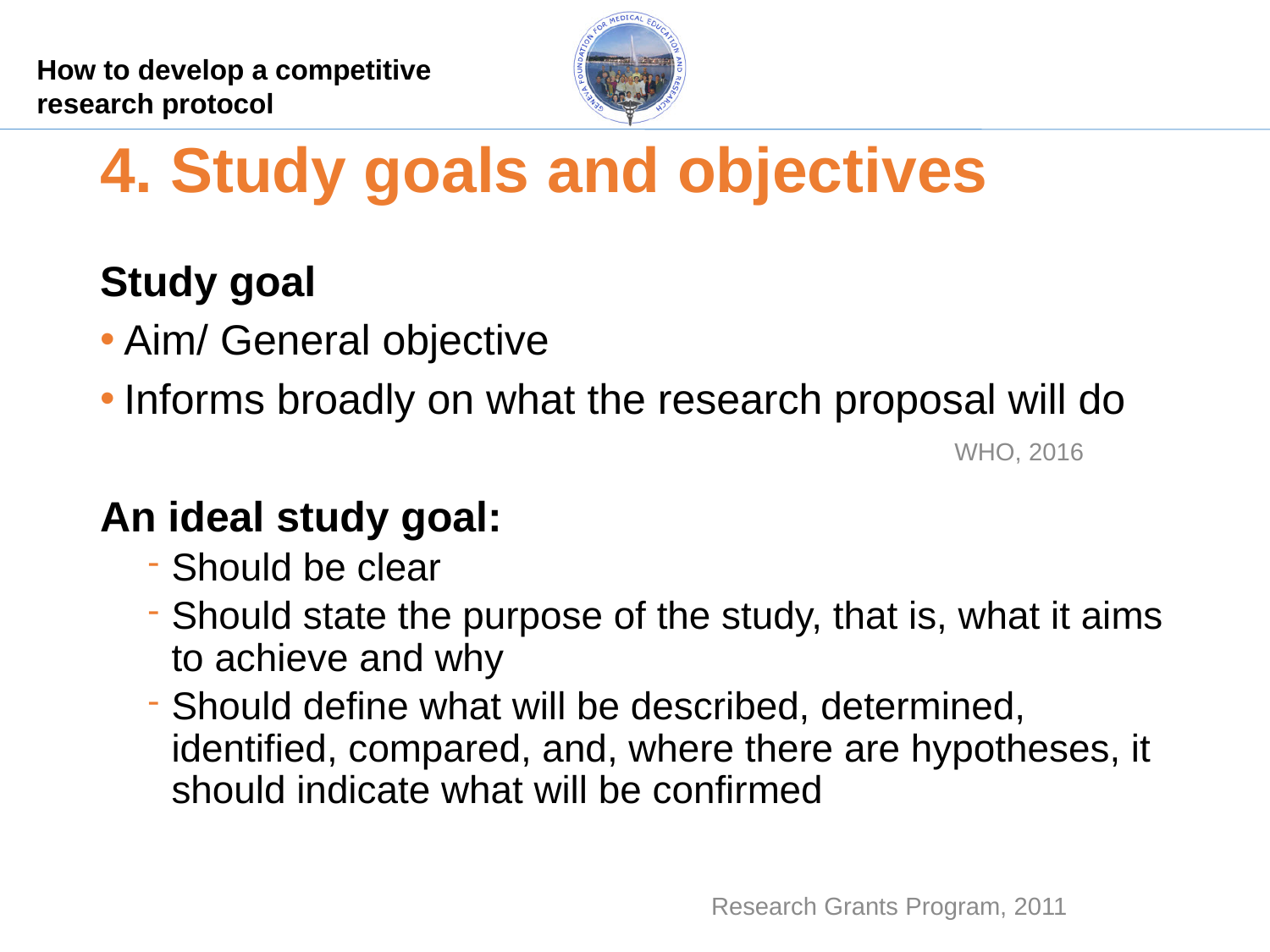

# 4. Study goals and objectives
Study goal
Aim/ General objective
Informs broadly on what the research proposal will do

An ideal study goal:
Should be clear
Should state the purpose of the study, that is, what it aims to achieve and why
Should define what will be described, determined, identified, compared, and, where there are hypotheses, it should indicate what will be confirmed

WHO, 2016
Research Grants Program, 2011